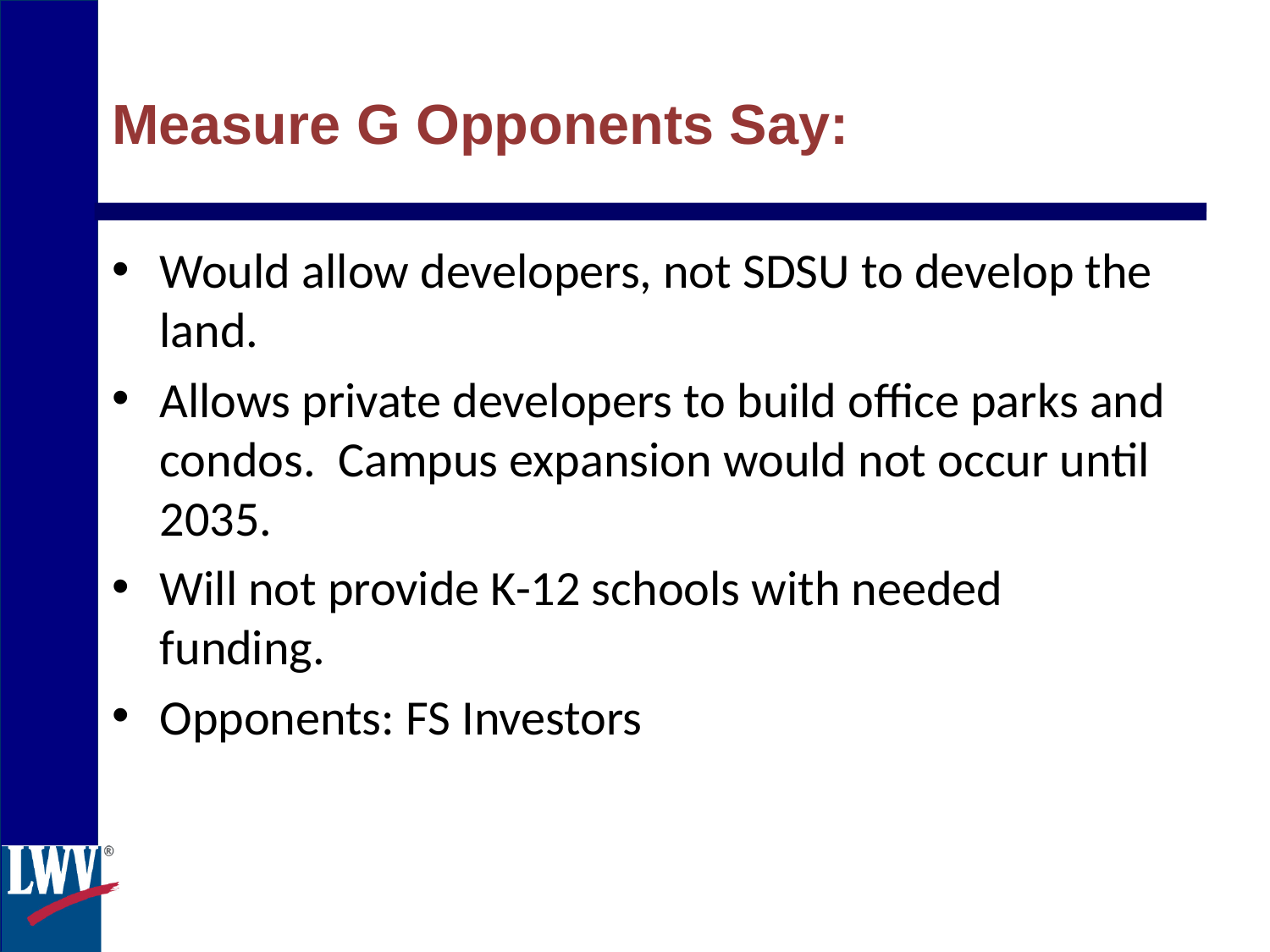

Measure G Opponents Say:
Would allow developers, not SDSU to develop the land.
Allows private developers to build office parks and condos.  Campus expansion would not occur until 2035.
Will not provide K-12 schools with needed funding.
Opponents: FS Investors